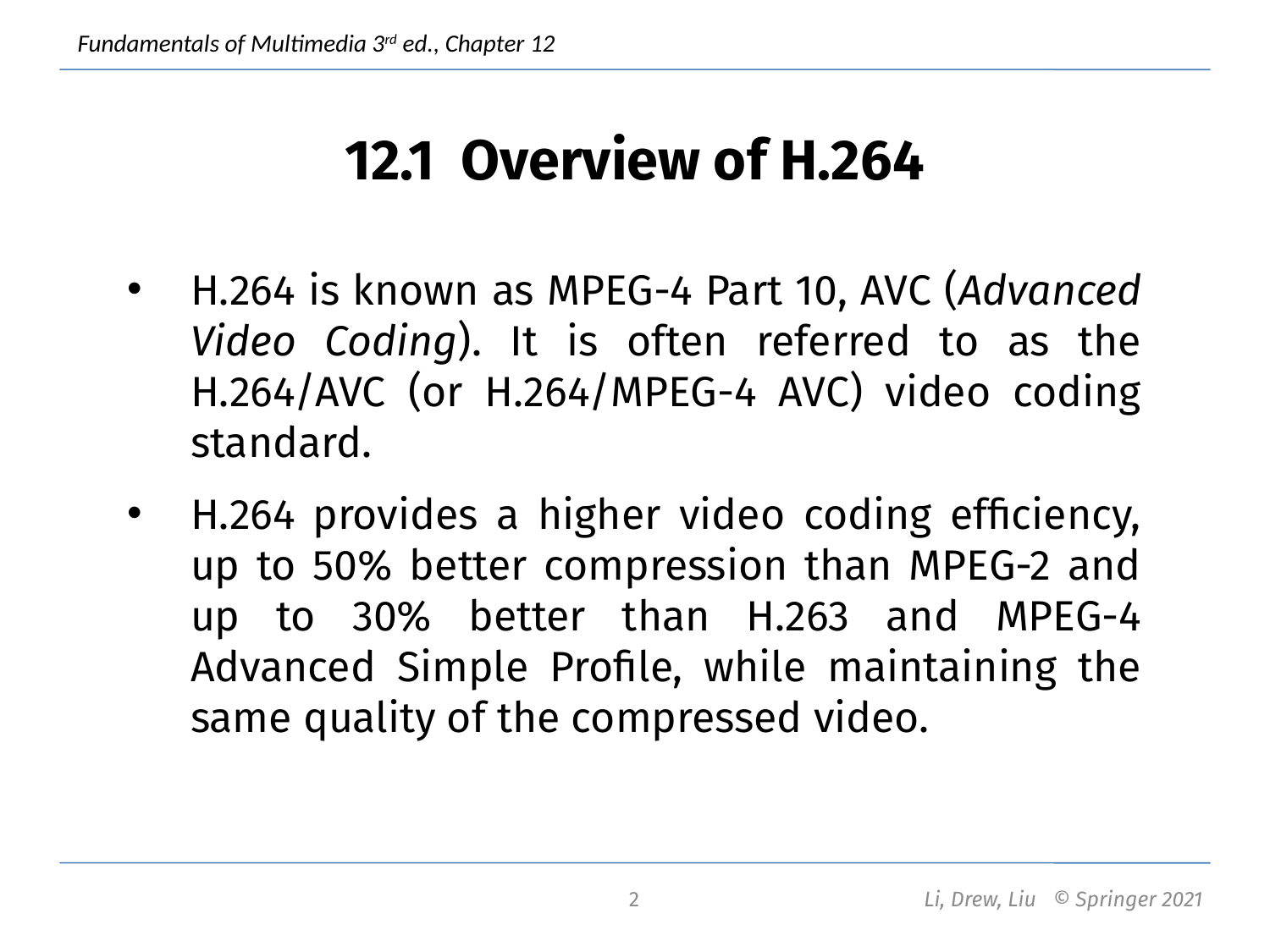

# 12.1  Overview of H.264
H.264 is known as MPEG-4 Part 10, AVC (Advanced Video Coding). It is often referred to as the H.264/AVC (or H.264/MPEG-4 AVC) video coding standard.
H.264 provides a higher video coding efficiency, up to 50% better compression than MPEG-2 and up to 30% better than H.263 and MPEG-4 Advanced Simple Profile, while maintaining the same quality of the compressed video.
2
Li, Drew, Liu   © Springer 2021